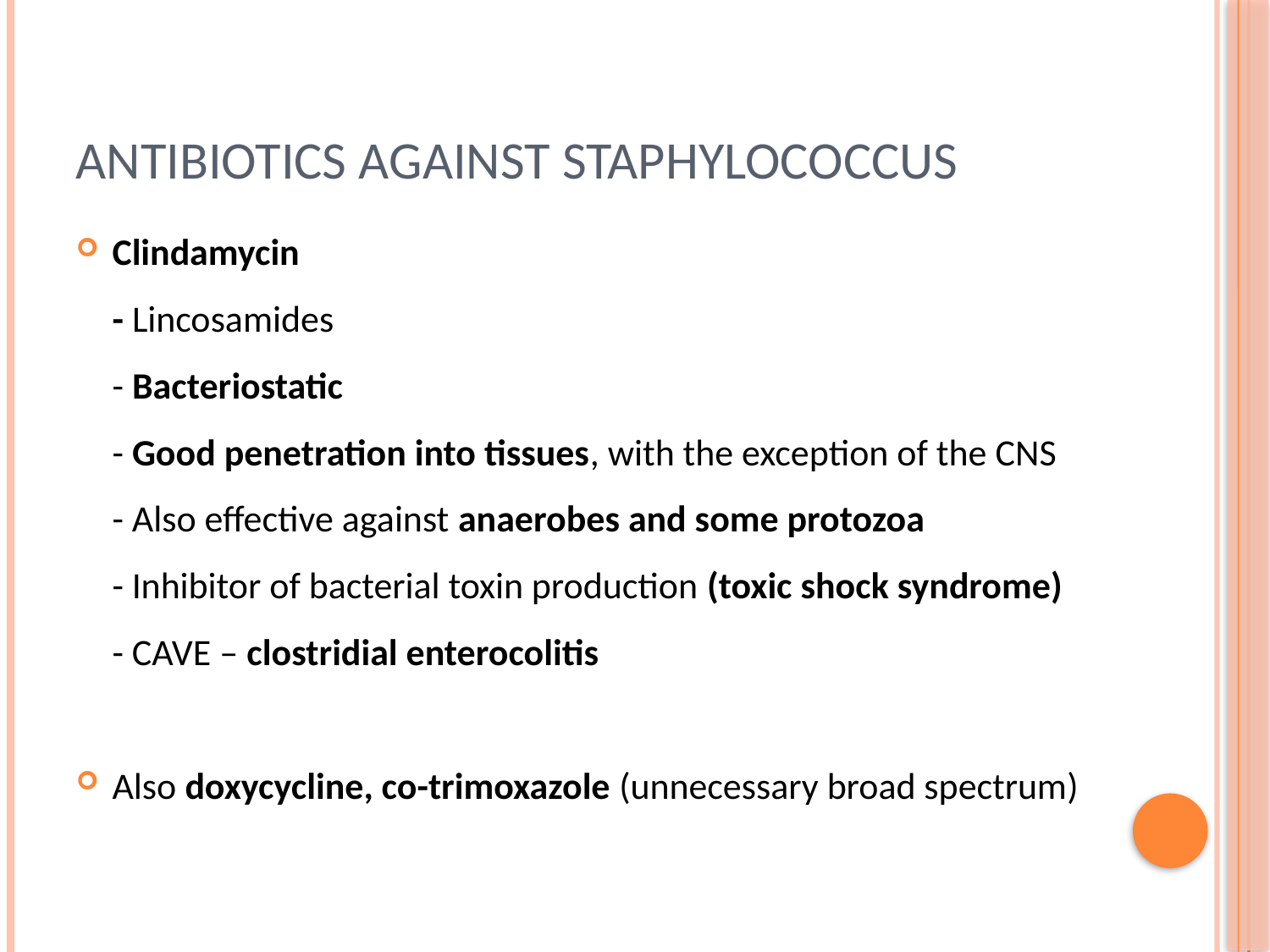

# Antibiotics against staphylococcus
Clindamycin
- Lincosamides
- Bacteriostatic
- Good penetration into tissues, with the exception of the CNS
- Also effective against anaerobes and some protozoa
- Inhibitor of bacterial toxin production (toxic shock syndrome)
- CAVE – clostridial enterocolitis

Also doxycycline, co-trimoxazole (unnecessary broad spectrum)